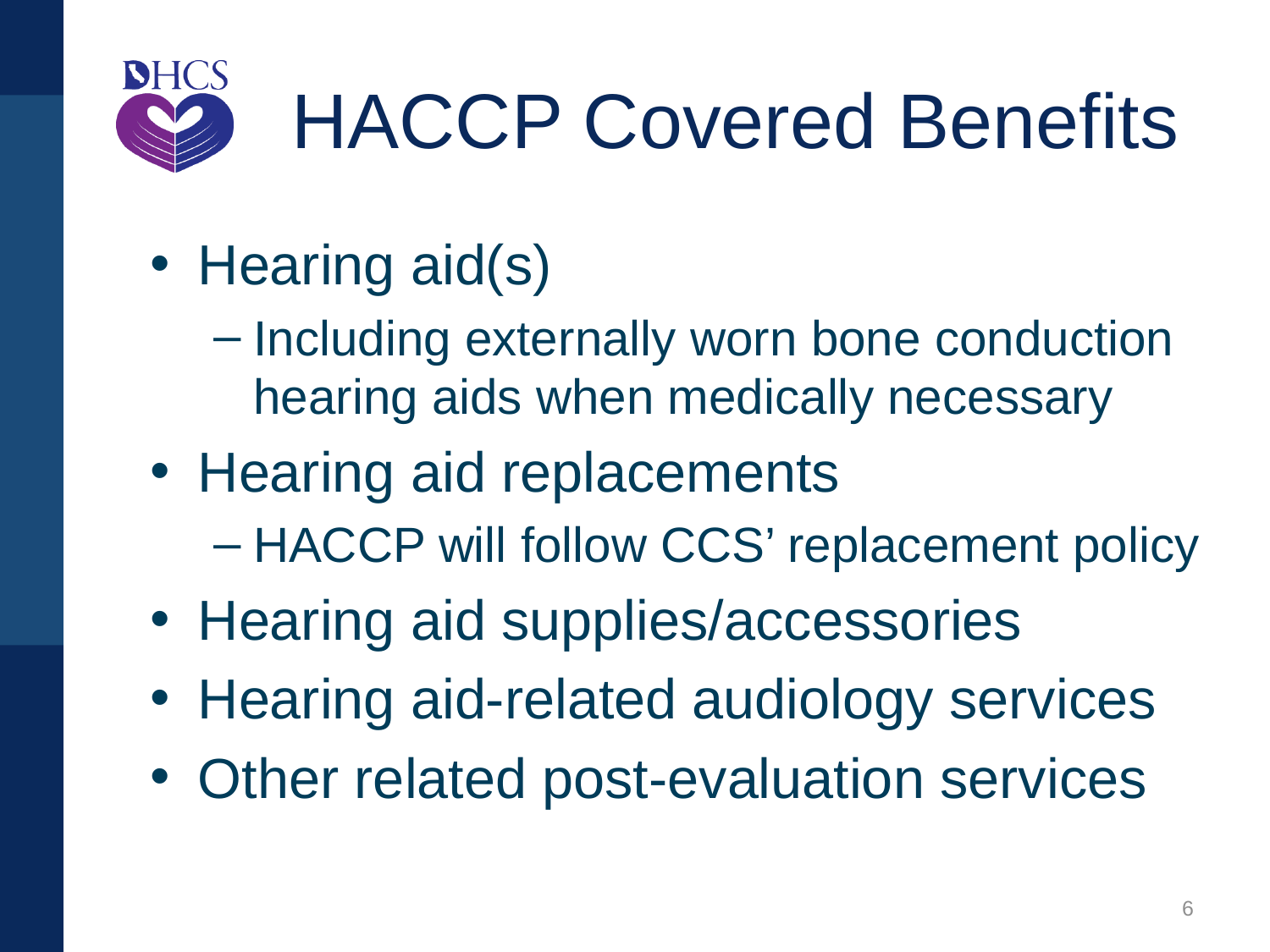

# HACCP Covered Benefits
Hearing aid(s)
Including externally worn bone conduction hearing aids when medically necessary
Hearing aid replacements
HACCP will follow CCS’ replacement policy
Hearing aid supplies/accessories
Hearing aid-related audiology services
Other related post-evaluation services

6